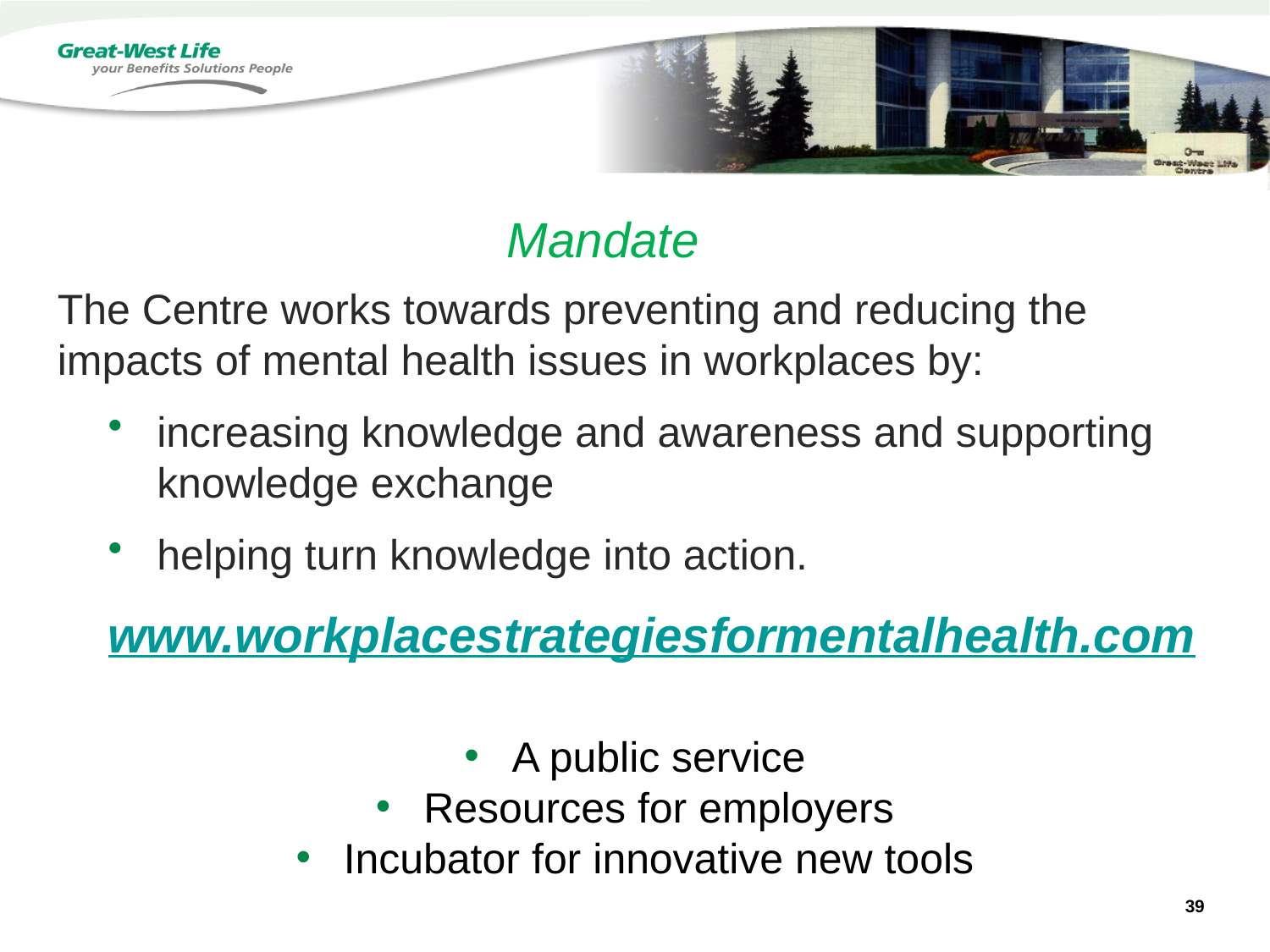

Mandate
The Centre works towards preventing and reducing the impacts of mental health issues in workplaces by:
increasing knowledge and awareness and supporting knowledge exchange
helping turn knowledge into action.
www.workplacestrategiesformentalhealth.com

A public service
Resources for employers
Incubator for innovative new tools